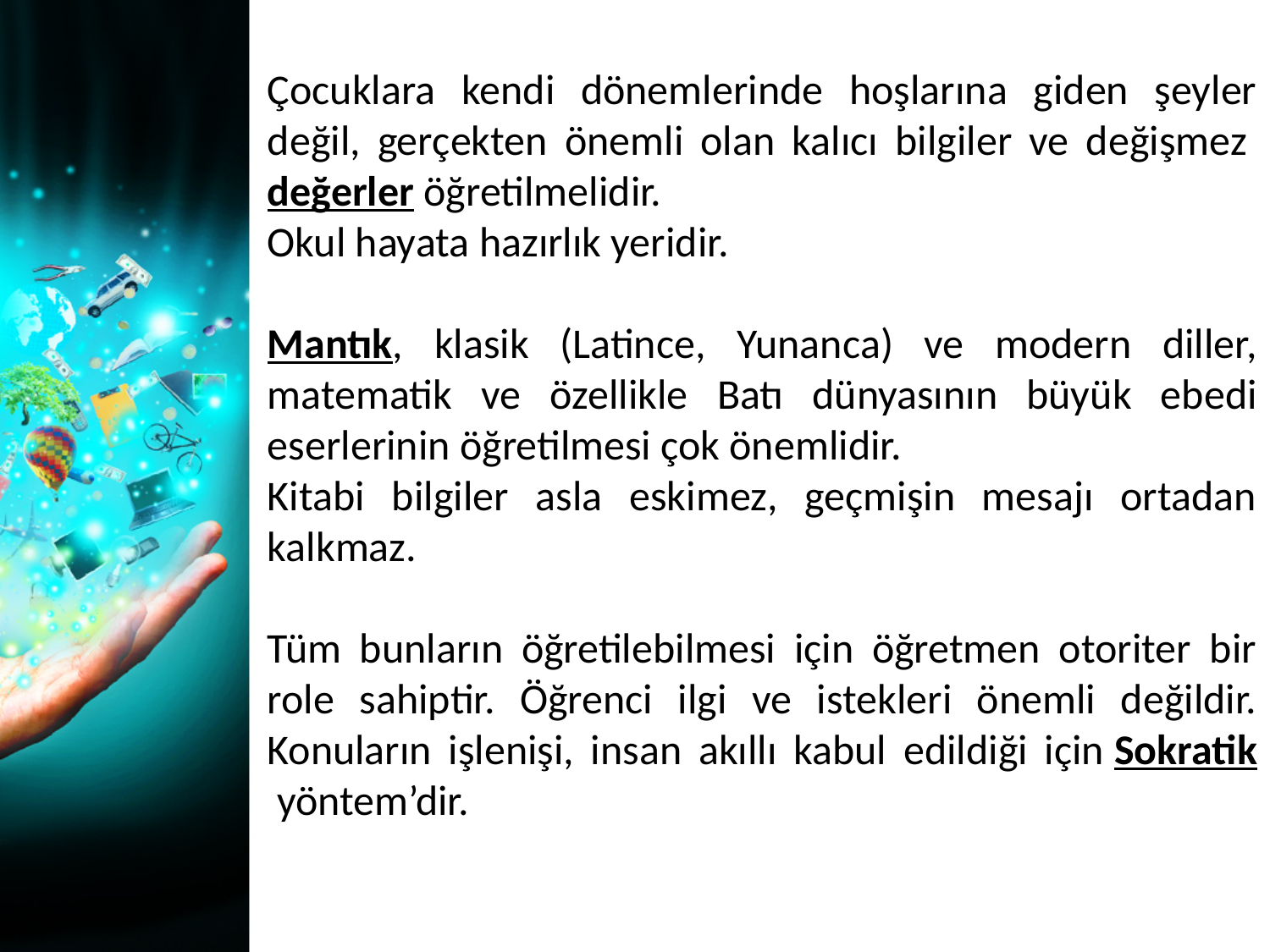

Çocuklara kendi dönemlerinde hoşlarına giden şeyler değil, gerçekten önemli olan kalıcı bilgiler ve değişmez değerler öğretilmelidir.
Okul hayata hazırlık yeridir.

Mantık, klasik (Latince, Yunanca) ve modern diller, matematik ve özellikle Batı dünyasının büyük ebedi eserlerinin öğretilmesi çok önemlidir.
Kitabi bilgiler asla eskimez, geçmişin mesajı ortadan kalkmaz.

Tüm bunların öğretilebilmesi için öğretmen otoriter bir role sahiptir. Öğrenci ilgi ve istekleri önemli değildir. Konuların işlenişi, insan akıllı kabul edildiği için Sokratik yöntem’dir.